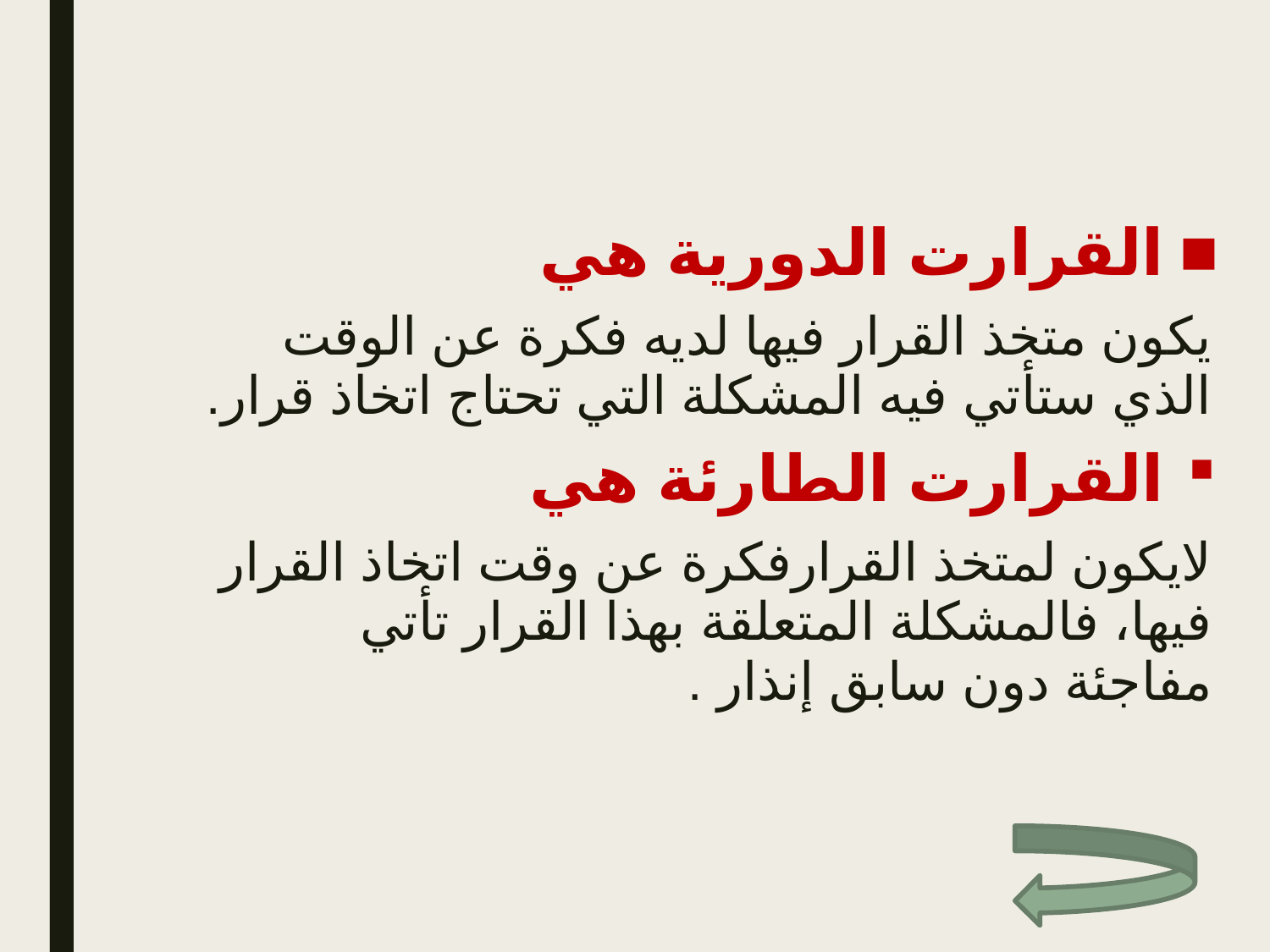

القرارت الدورية هي
يكون متخذ القرار فيها لديه فكرة عن الوقت الذي ستأتي فيه المشكلة التي تحتاج اتخاذ قرار.
القرارت الطارئة هي
لايكون لمتخذ القرارفكرة عن وقت اتخاذ القرار فيها، فالمشكلة المتعلقة بهذا القرار تأتي مفاجئة دون سابق إنذار .